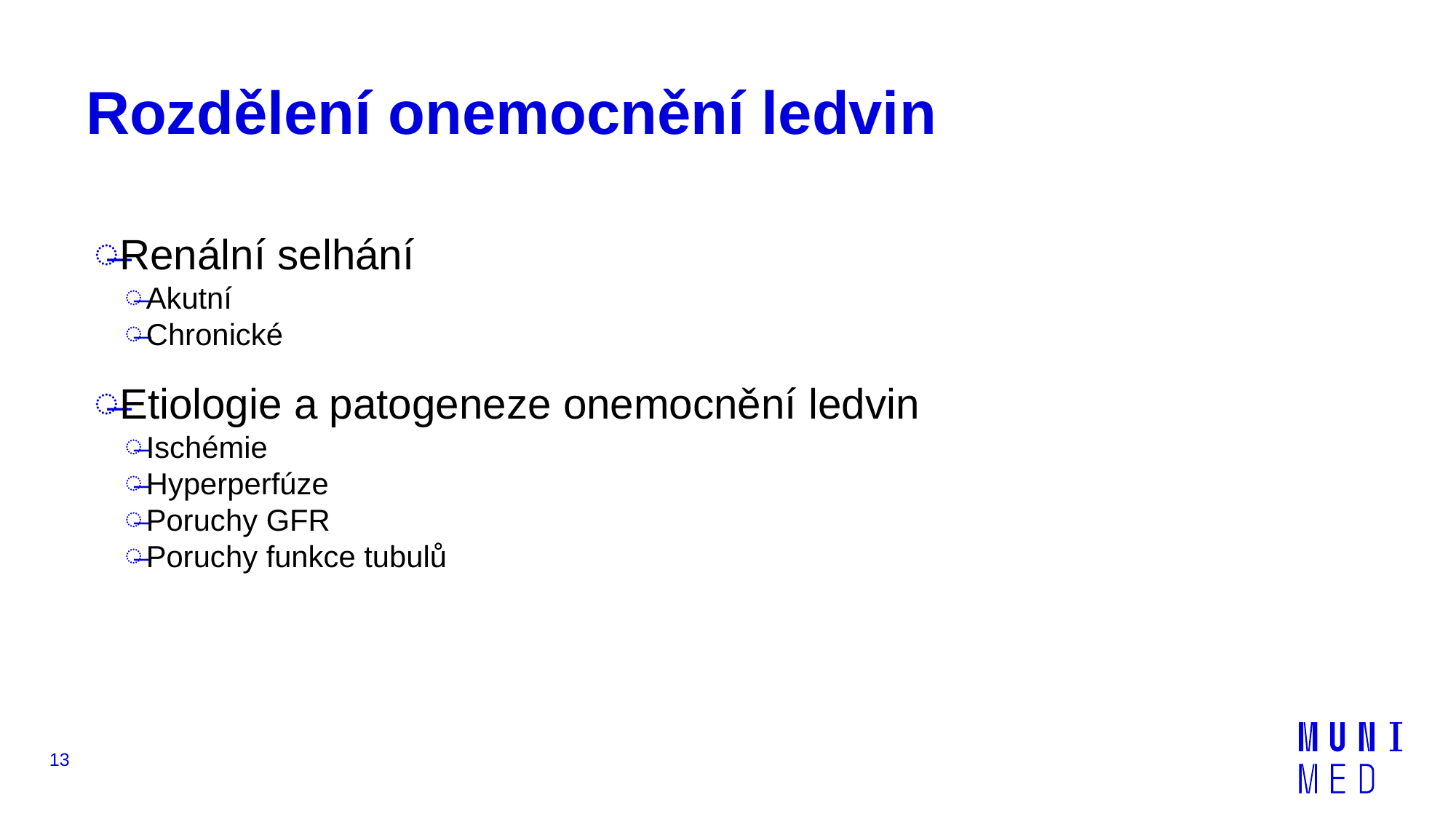

# Rozdělení onemocnění ledvin
Renální selhání
Akutní
Chronické
Etiologie a patogeneze onemocnění ledvin
Ischémie
Hyperperfúze
Poruchy GFR
Poruchy funkce tubulů

13